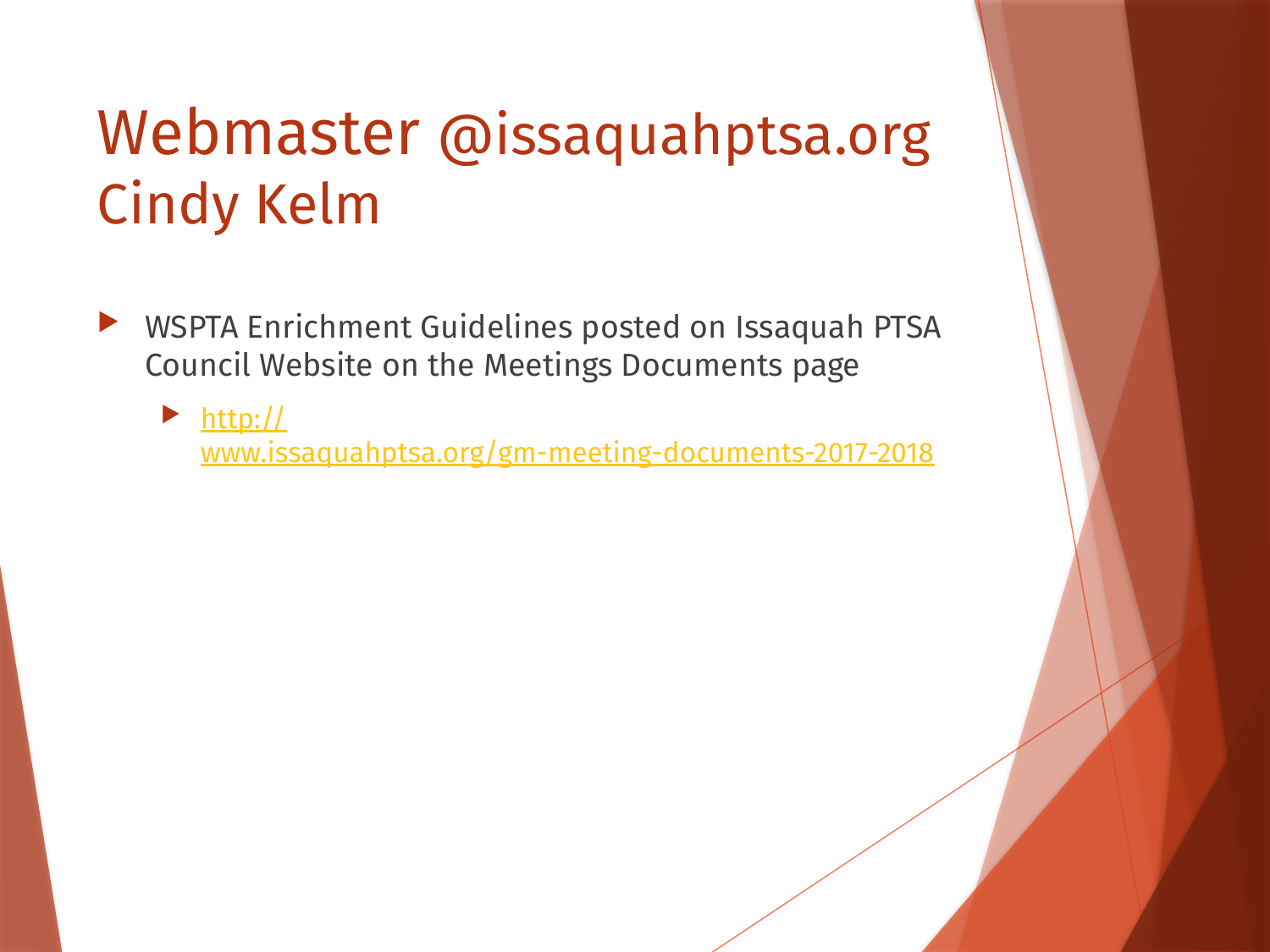

# Webmaster @issaquahptsa.org Cindy Kelm
WSPTA Enrichment Guidelines posted on Issaquah PTSA Council Website on the Meetings Documents page
http://www.issaquahptsa.org/gm-meeting-documents-2017-2018